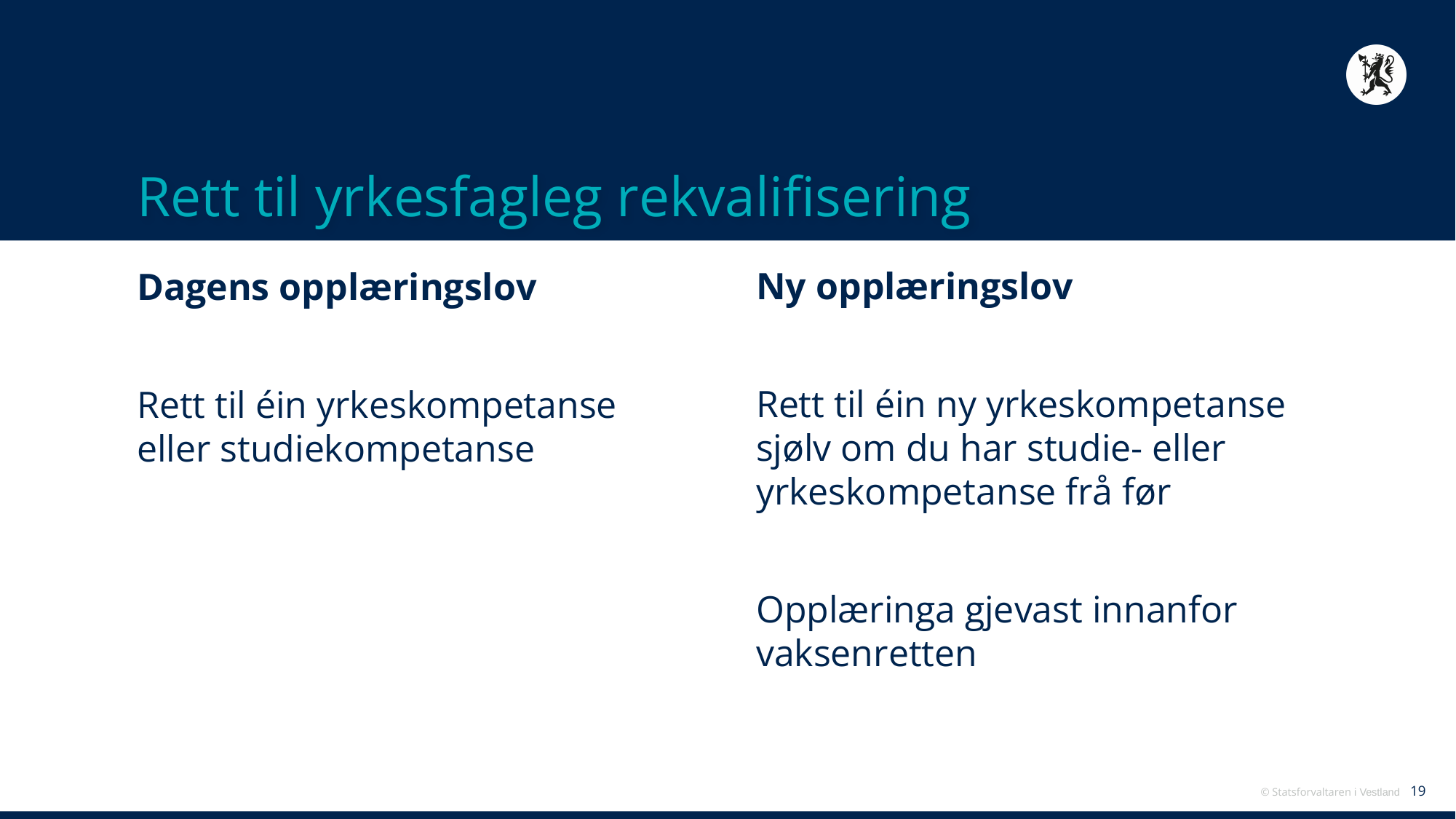

# Rett til yrkesfagleg rekvalifisering
Ny opplæringslov

Rett til éin ny yrkeskompetanse sjølv om du har studie- eller yrkeskompetanse frå før

Opplæringa gjevast innanfor vaksenretten

Dagens opplæringslov

Rett til éin yrkeskompetanse eller studiekompetanse